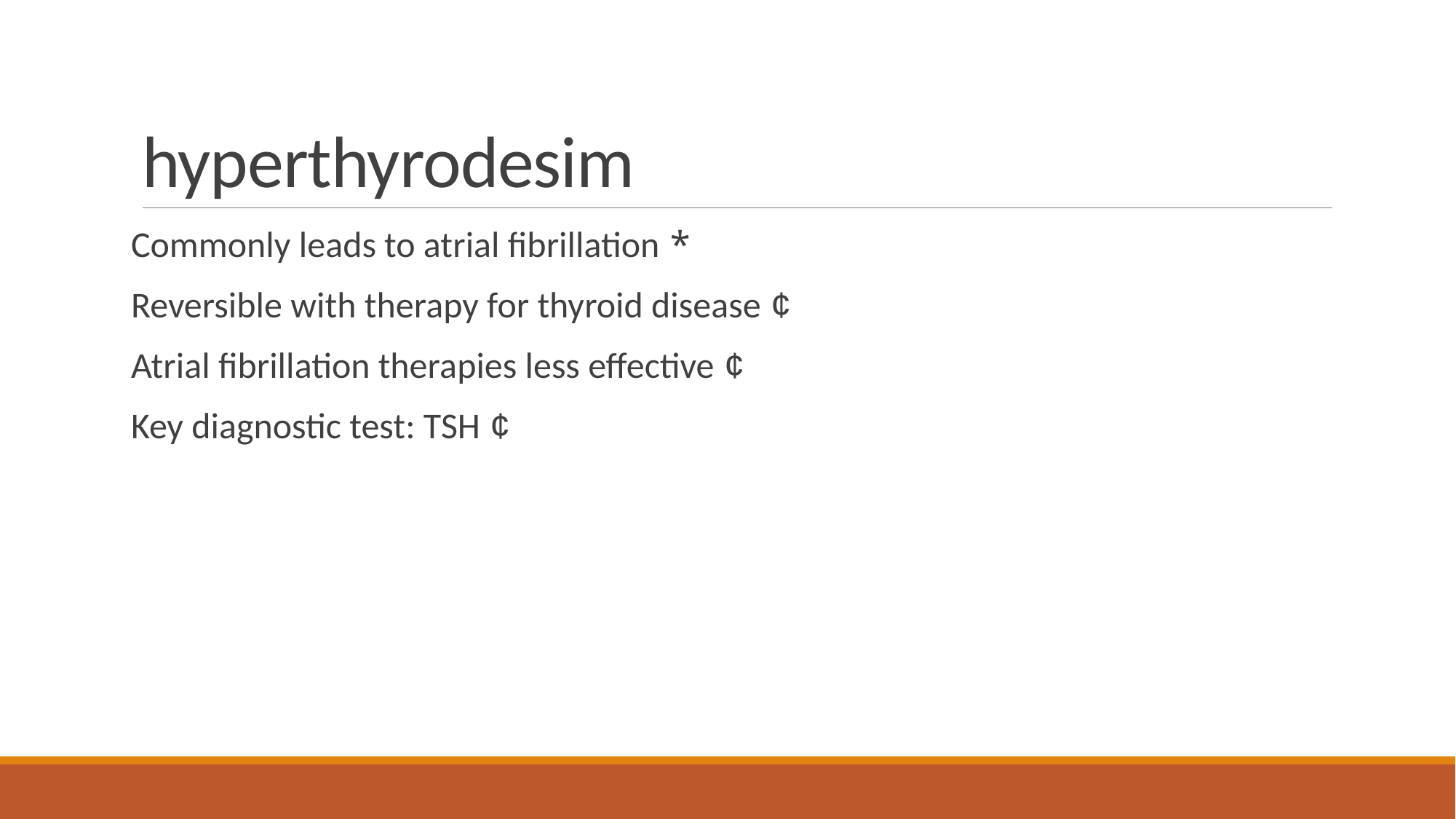

# hyperthyrodesim
* Commonly leads to atrial fibrillation
 ¢ Reversible with therapy for thyroid disease
 ¢ Atrial fibrillation therapies less effective
 ¢ Key diagnostic test: TSH